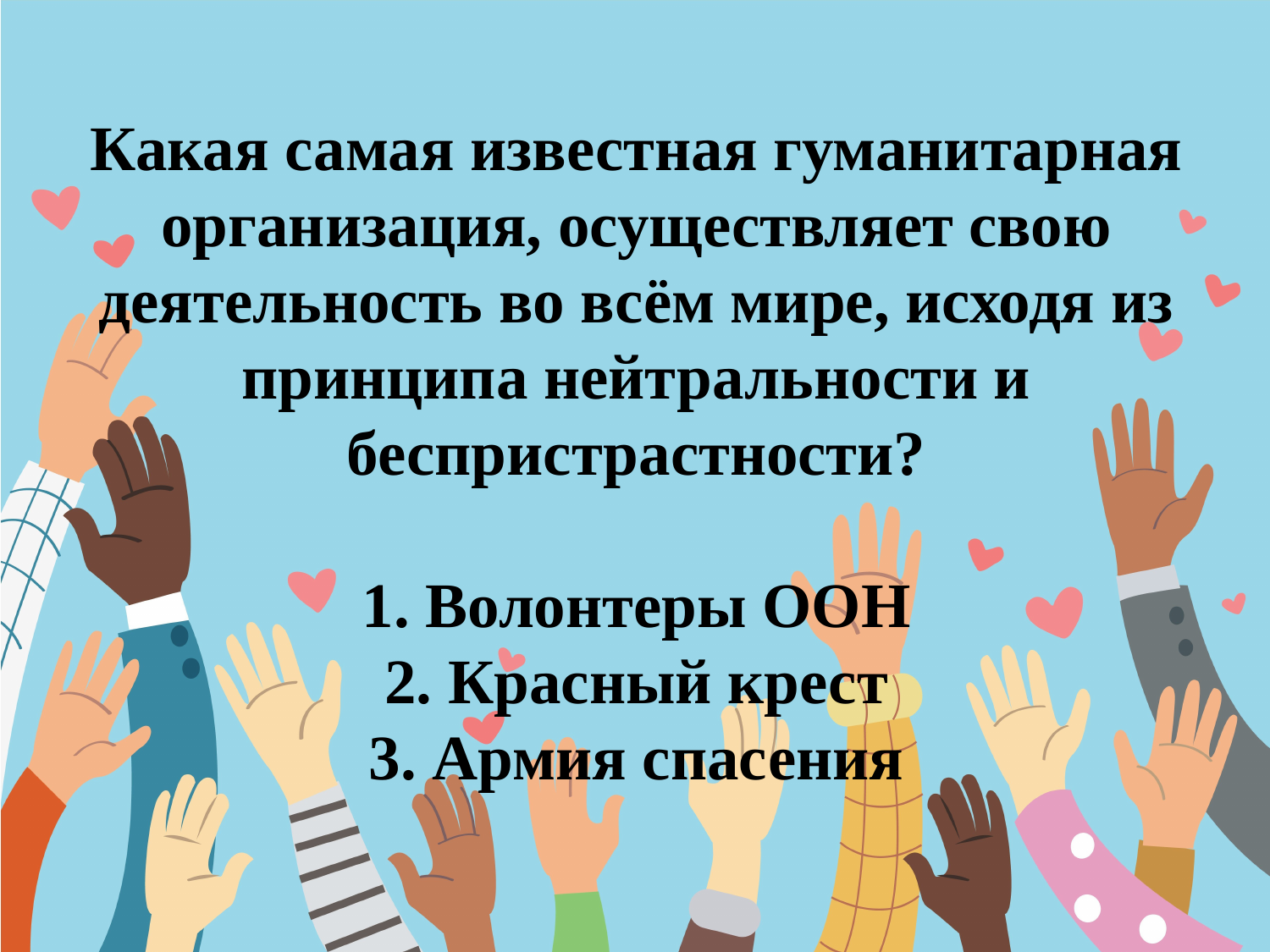

# Какая самая известная гуманитарная организация, осуществляет свою деятельность во всём мире, исходя из принципа нейтральности и беспристрастности? 1. Волонтеры ООН 2. Красный крест 3. Армия спасения